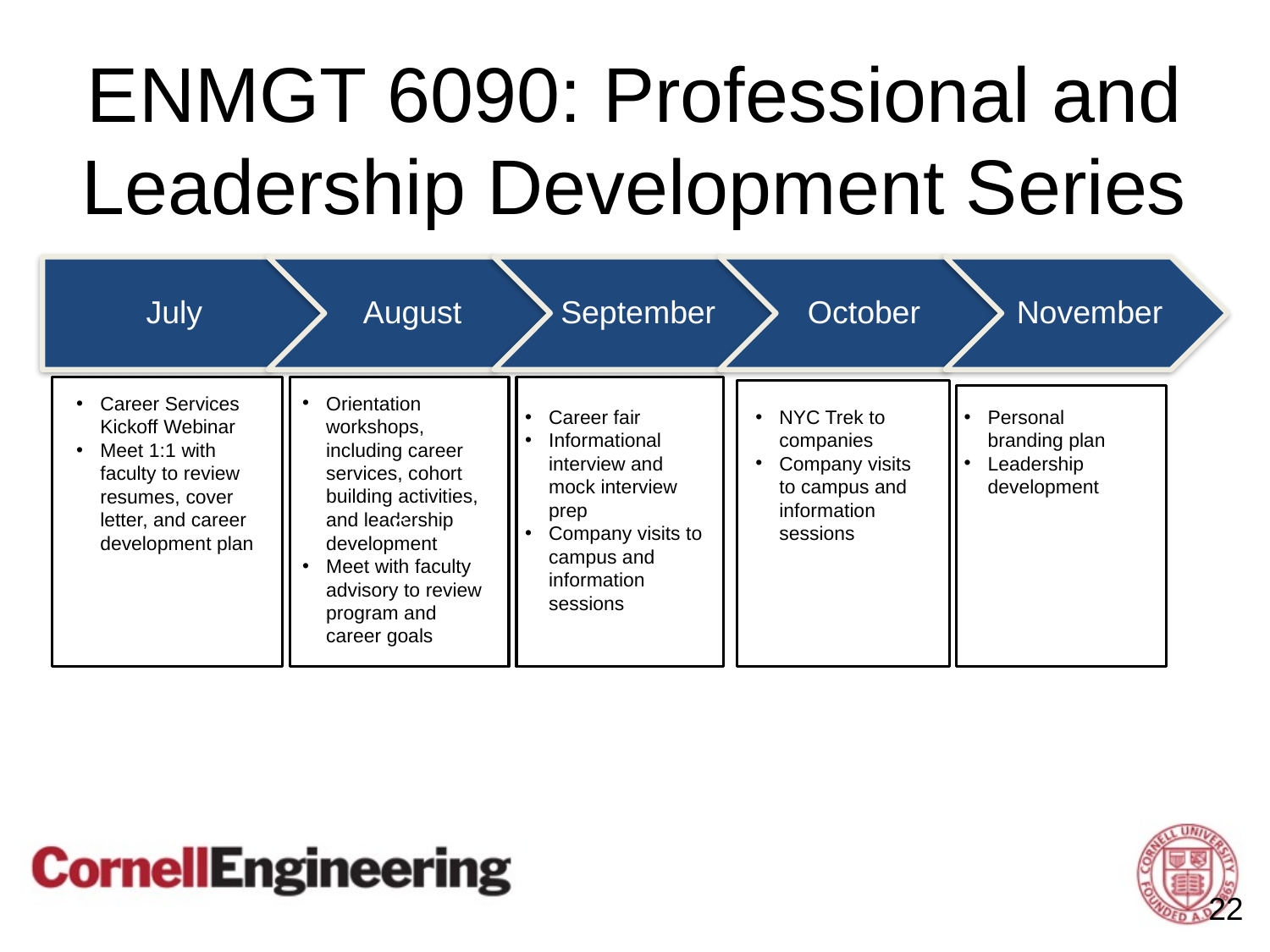

# ENMGT 6090: Professional and Leadership Development Series
July
August
September
October
November
c
c
c
c
Orientation workshops, including career services, cohort building activities, and leadership development
Meet with faculty advisory to review program and career goals

Career Services Kickoff Webinar
Meet 1:1 with faculty to review resumes, cover letter, and career development plan
c
Career fair
Informational interview and mock interview prep
Company visits to campus and information sessions
NYC Trek to companies
Company visits to campus and information sessions

Personal branding plan
Leadership development

22